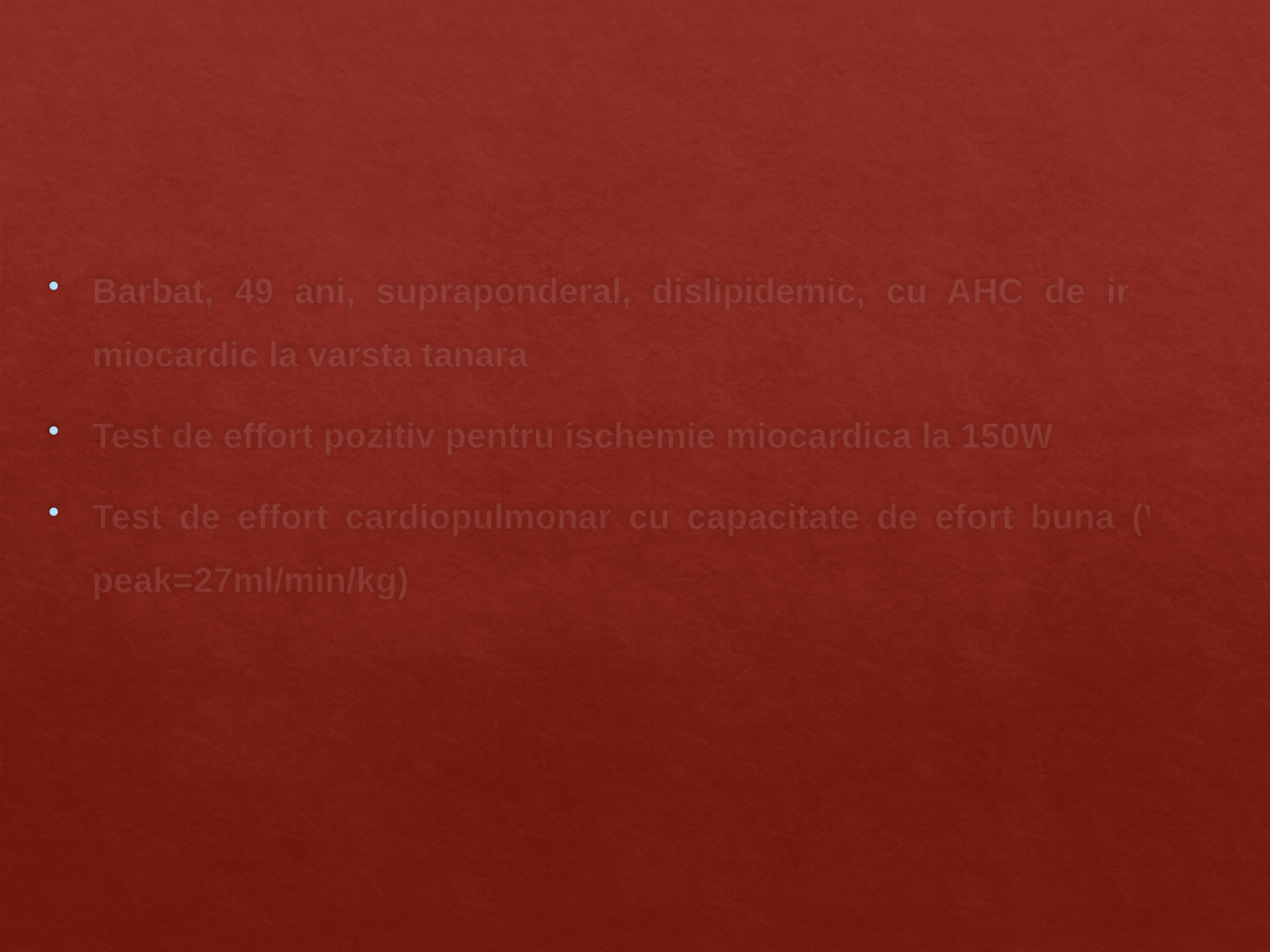

Barbat, 49 ani, supraponderal, dislipidemic, cu AHC de infarct miocardic la varsta tanara
Test de effort pozitiv pentru ischemie miocardica la 150W
Test de effort cardiopulmonar cu capacitate de efort buna (VO2 peak=27ml/min/kg)